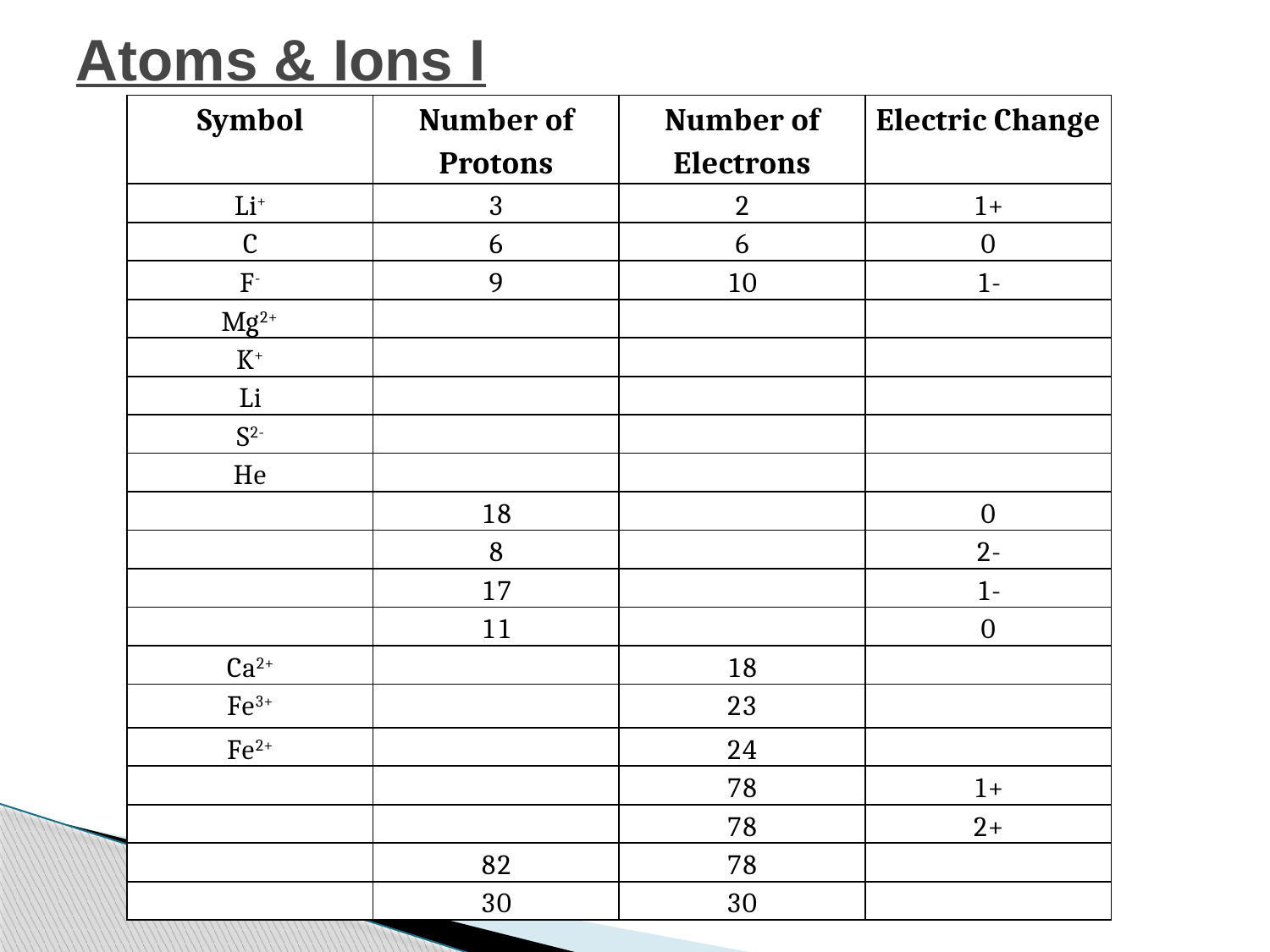

# Atoms & Ions I
| Symbol | Number of Protons | Number of Electrons | Electric Change |
| --- | --- | --- | --- |
| Li+ | 3 | 2 | 1+ |
| C | 6 | 6 | 0 |
| F- | 9 | 10 | 1- |
| Mg2+ |  |  |  |
| K+ |  |  |  |
| Li |  |  |  |
| S2- |  |  |  |
| He |  |  |  |
|  | 18 |  | 0 |
|  | 8 |  | 2- |
|  | 17 |  | 1- |
|  | 11 |  | 0 |
| Ca2+ |  | 18 |  |
| Fe3+ |  | 23 |  |
| Fe2+ |  | 24 |  |
|  |  | 78 | 1+ |
|  |  | 78 | 2+ |
|  | 82 | 78 |  |
|  | 30 | 30 |  |